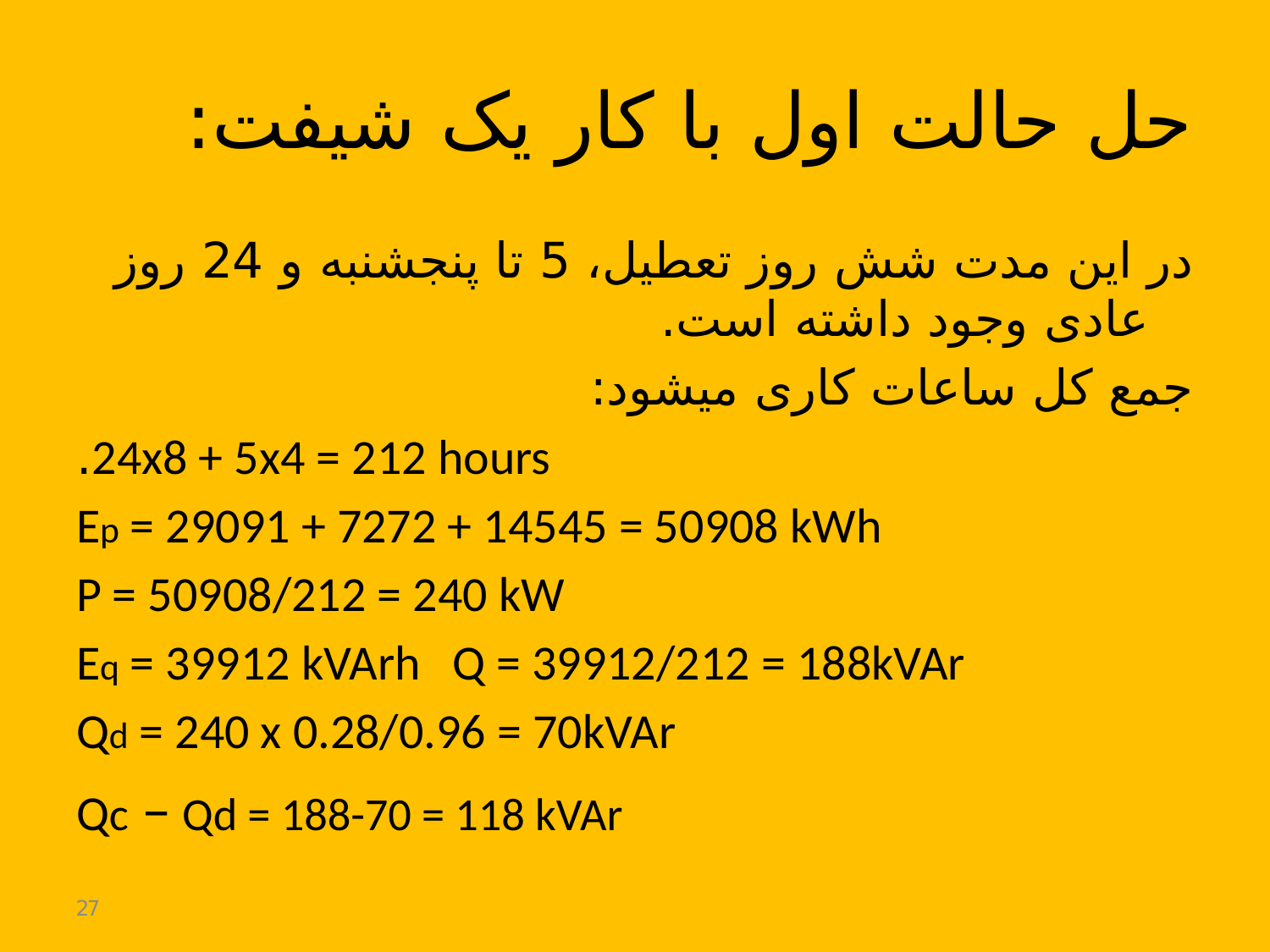

# حل حالت اول با کار یک شیفت:
در این مدت شش روز تعطیل، 5 تا پنجشنبه و 24 روز عادی وجود داشته است.
جمع کل ساعات کاری میشود:
24x8 + 5x4 = 212 hours.
Ep = 29091 + 7272 + 14545 = 50908 kWh
P = 50908/212 = 240 kW
Eq = 39912 kVArh	Q = 39912/212 = 188kVAr
Qd = 240 x 0.28/0.96 = 70kVAr
Qc – Qd = 188-70 = 118 kVAr
27